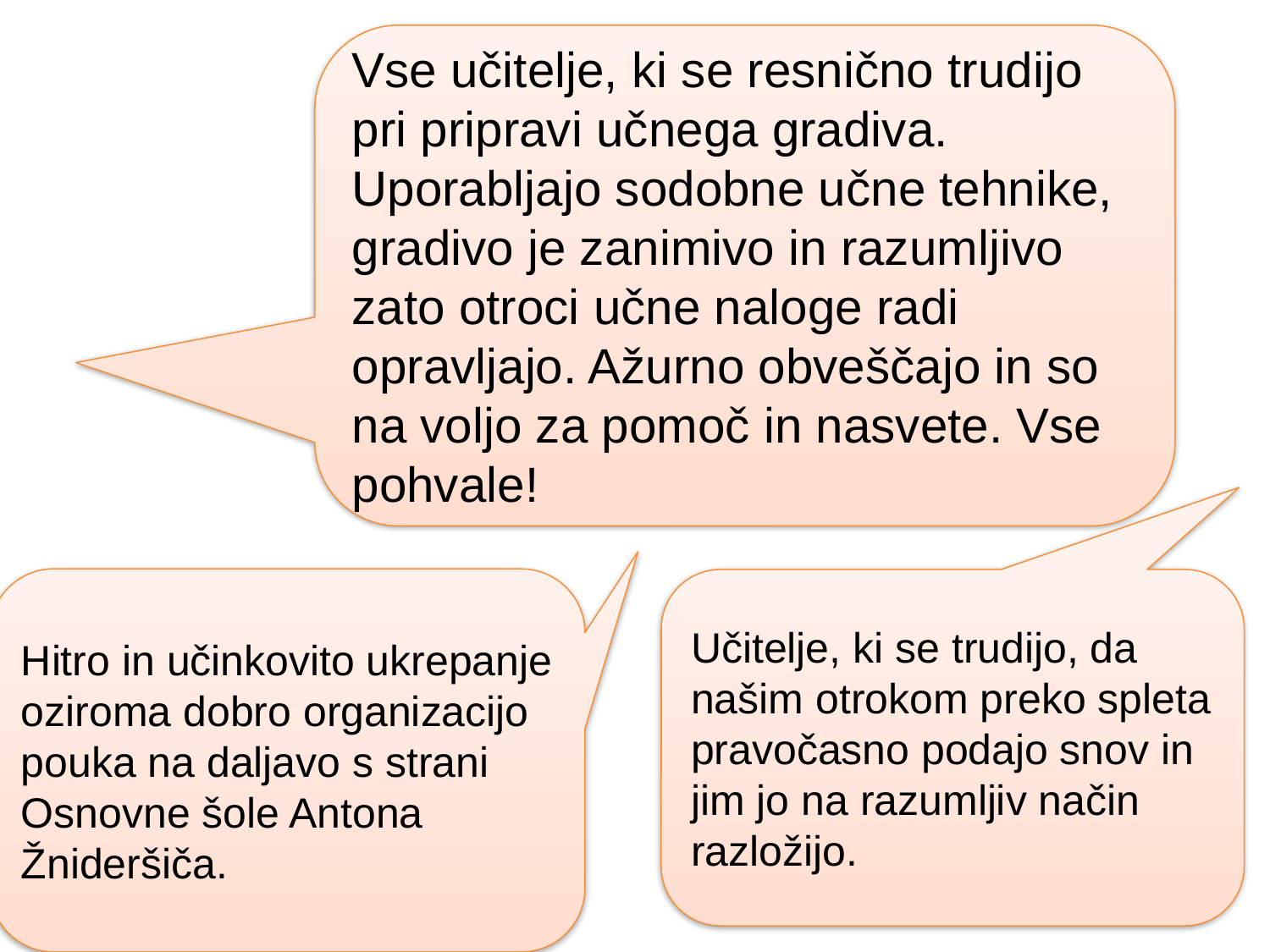

Vse učitelje, ki se resnično trudijo pri pripravi učnega gradiva. Uporabljajo sodobne učne tehnike, gradivo je zanimivo in razumljivo zato otroci učne naloge radi opravljajo. Ažurno obveščajo in so na voljo za pomoč in nasvete. Vse pohvale!
Hitro in učinkovito ukrepanje oziroma dobro organizacijo pouka na daljavo s strani Osnovne šole Antona Žnideršiča.
Učitelje, ki se trudijo, da našim otrokom preko spleta pravočasno podajo snov in jim jo na razumljiv način razložijo.